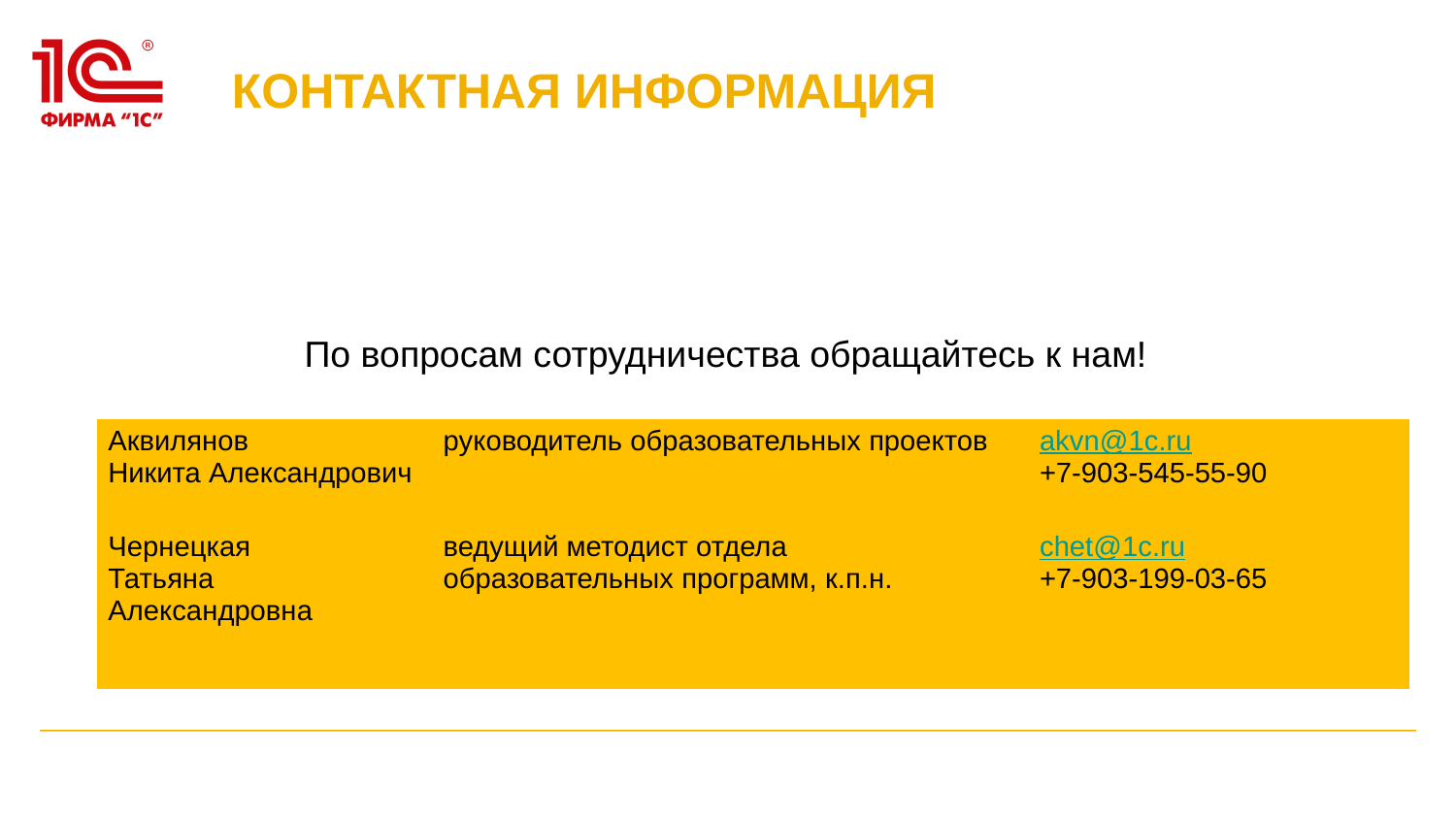

# КОНТАКТНАЯ ИНФОРМАЦИЯ
По вопросам сотрудничества обращайтесь к нам!
| Аквилянов Никита Александрович | руководитель образовательных проектов | akvn@1c.ru +7-903-545-55-90 |
| --- | --- | --- |
| Чернецкая Татьяна Александровна | ведущий методист отдела образовательных программ, к.п.н. | chet@1c.ru +7-903-199-03-65 |